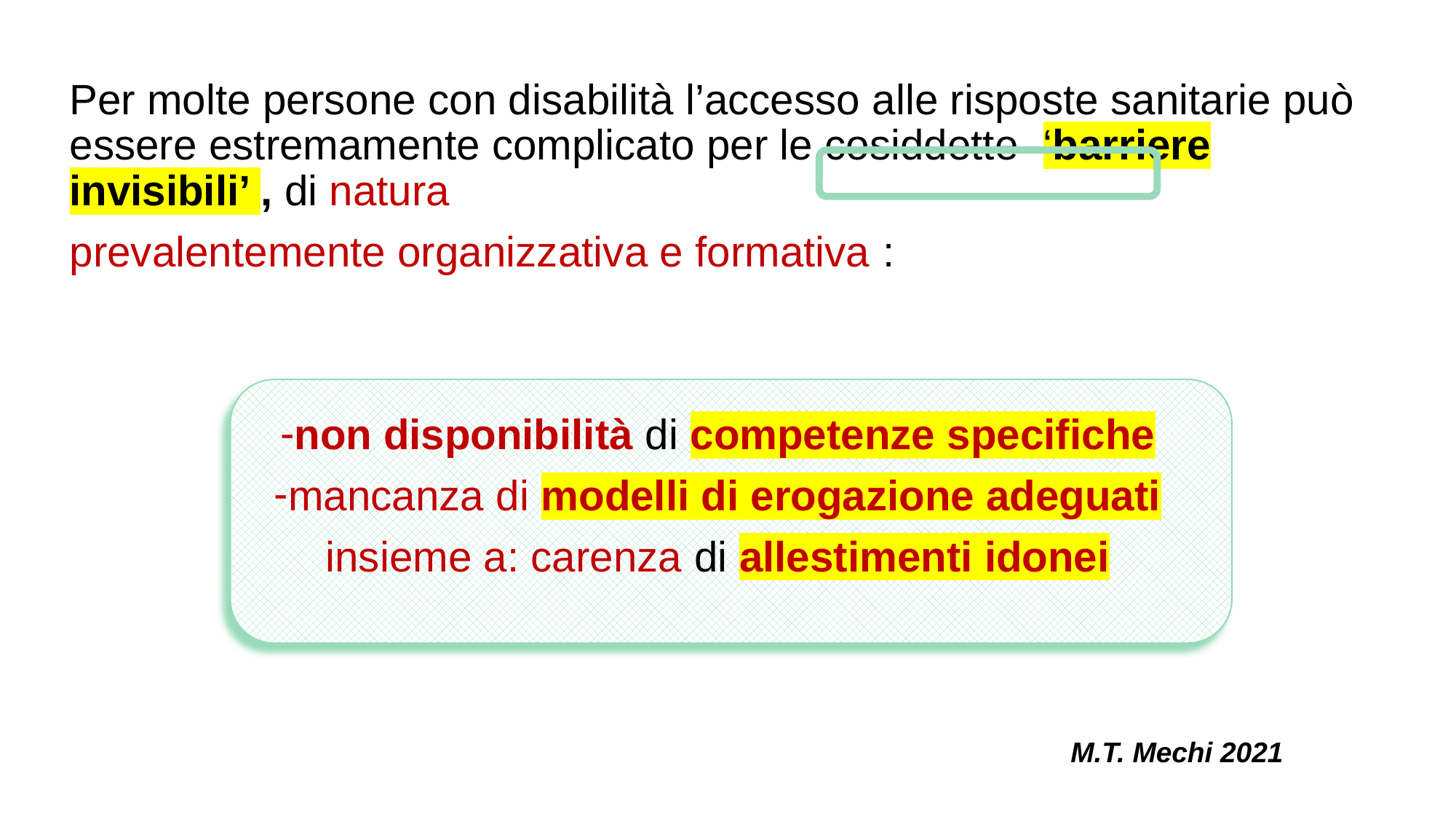

Per molte persone con disabilità l’accesso alle risposte sanitarie può essere estremamente complicato per le cosiddette  ‘barriere invisibili’ , di natura
prevalentemente organizzativa e formativa :

non disponibilità di competenze specifiche
mancanza di modelli di erogazione adeguati
insieme a: carenza di allestimenti idonei

M.T. Mechi 2021